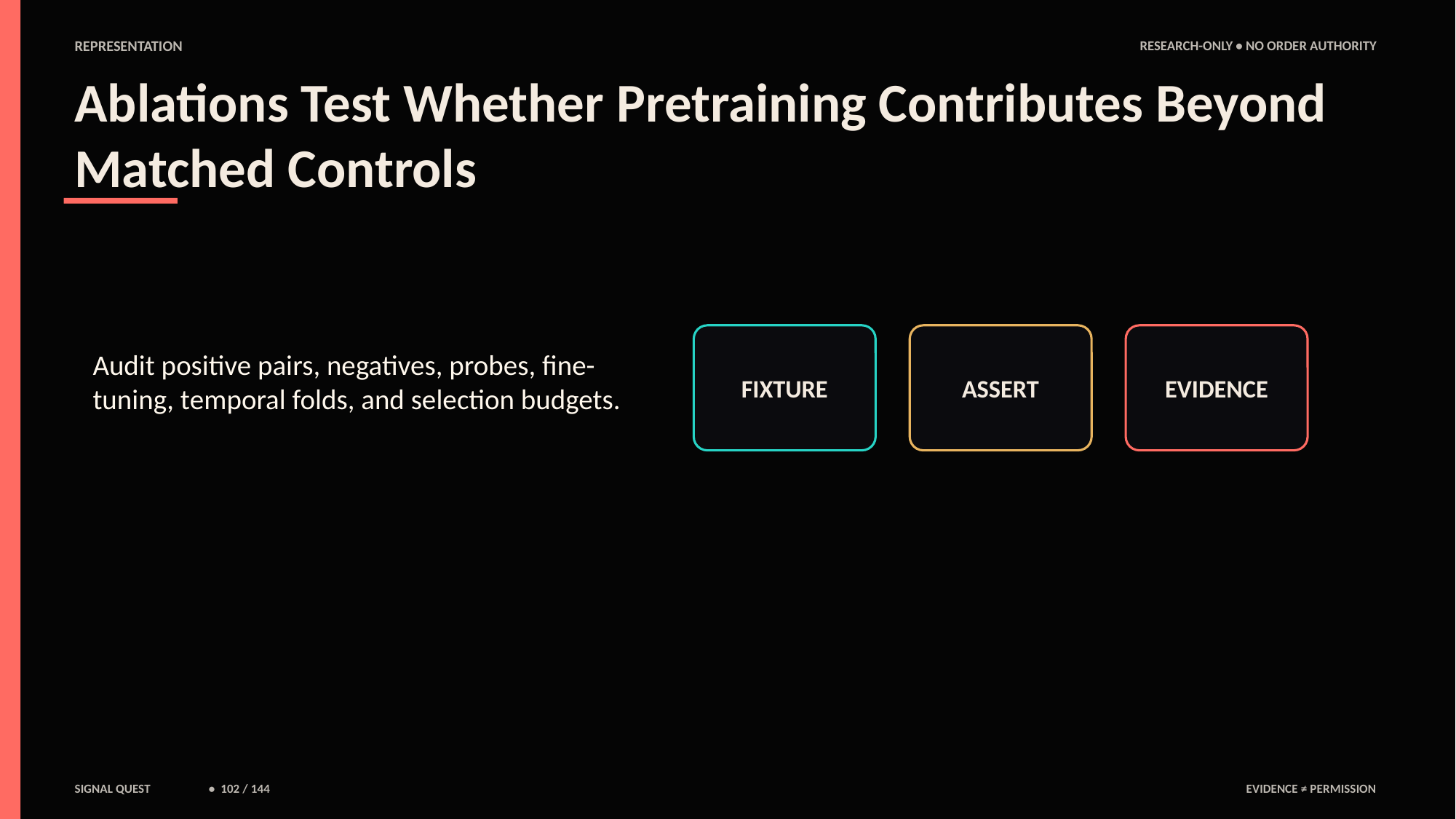

REPRESENTATION
RESEARCH-ONLY • NO ORDER AUTHORITY
Ablations Test Whether Pretraining Contributes Beyond Matched Controls

Audit positive pairs, negatives, probes, fine-tuning, temporal folds, and selection budgets.

FIXTURE
ASSERT
EVIDENCE

SIGNAL QUEST
•  102 / 144
EVIDENCE ≠ PERMISSION